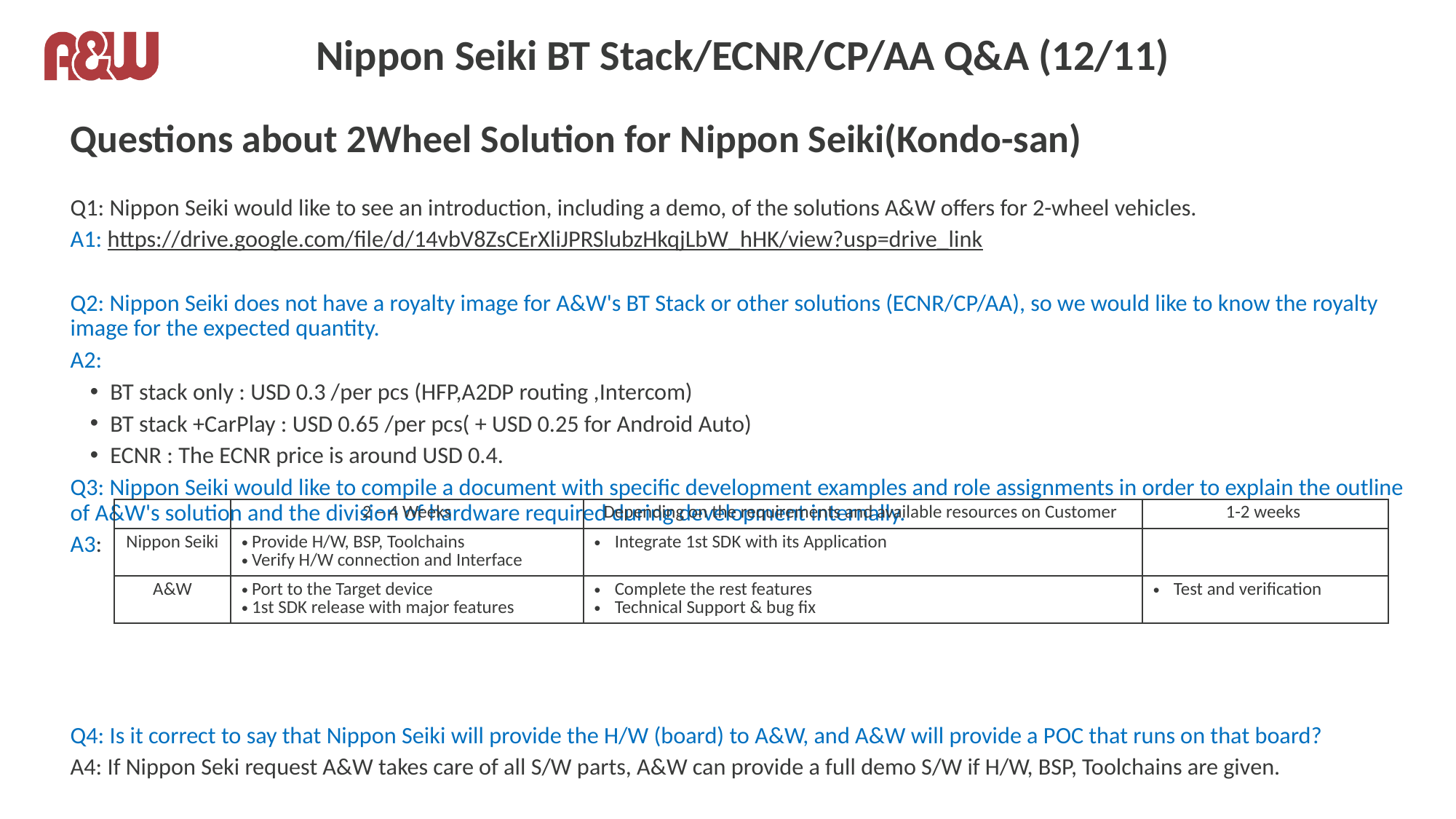

# Nippon Seiki BT Stack/ECNR/CP/AA Q&A (12/11)
Questions about 2Wheel Solution for Nippon Seiki(Kondo-san)

Q1: Nippon Seiki would like to see an introduction, including a demo, of the solutions A&W offers for 2-wheel vehicles.
A1: https://drive.google.com/file/d/14vbV8ZsCErXliJPRSlubzHkqjLbW_hHK/view?usp=drive_link

Q2: Nippon Seiki does not have a royalty image for A&W's BT Stack or other solutions (ECNR/CP/AA), so we would like to know the royalty image for the expected quantity.
A2:
BT stack only : USD 0.3 /per pcs (HFP,A2DP routing ,Intercom)
BT stack +CarPlay : USD 0.65 /per pcs( + USD 0.25 for Android Auto)
ECNR : The ECNR price is around USD 0.4.
Q3: Nippon Seiki would like to compile a document with specific development examples and role assignments in order to explain the outline of A&W's solution and the division of hardware required during development internally.
A3:

Q4: Is it correct to say that Nippon Seiki will provide the H/W (board) to A&W, and A&W will provide a POC that runs on that board?
A4: If Nippon Seki request A&W takes care of all S/W parts, A&W can provide a full demo S/W if H/W, BSP, Toolchains are given.

|  | 2 – 4 Weeks | Depending on the requirements and available resources on Customer | 1-2 weeks |
| --- | --- | --- | --- |
| Nippon Seiki | Provide H/W, BSP, Toolchains Verify H/W connection and Interface | Integrate 1st SDK with its Application |  |
| A&W | Port to the Target device 1st SDK release with major features | Complete the rest features Technical Support & bug fix | Test and verification |